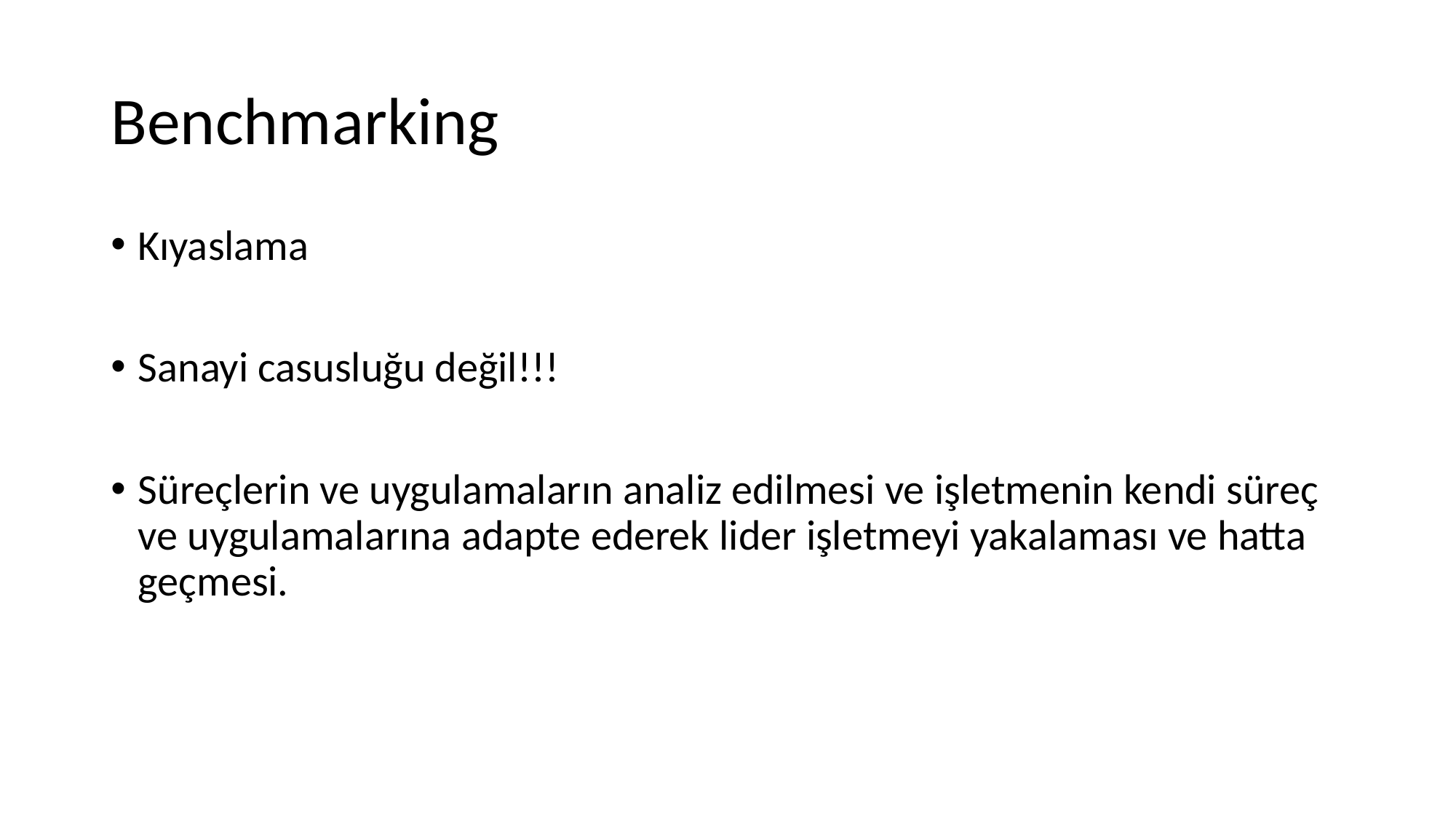

# Benchmarking
Kıyaslama

Sanayi casusluğu değil!!!

Süreçlerin ve uygulamaların analiz edilmesi ve işletmenin kendi süreç ve uygulamalarına adapte ederek lider işletmeyi yakalaması ve hatta geçmesi.